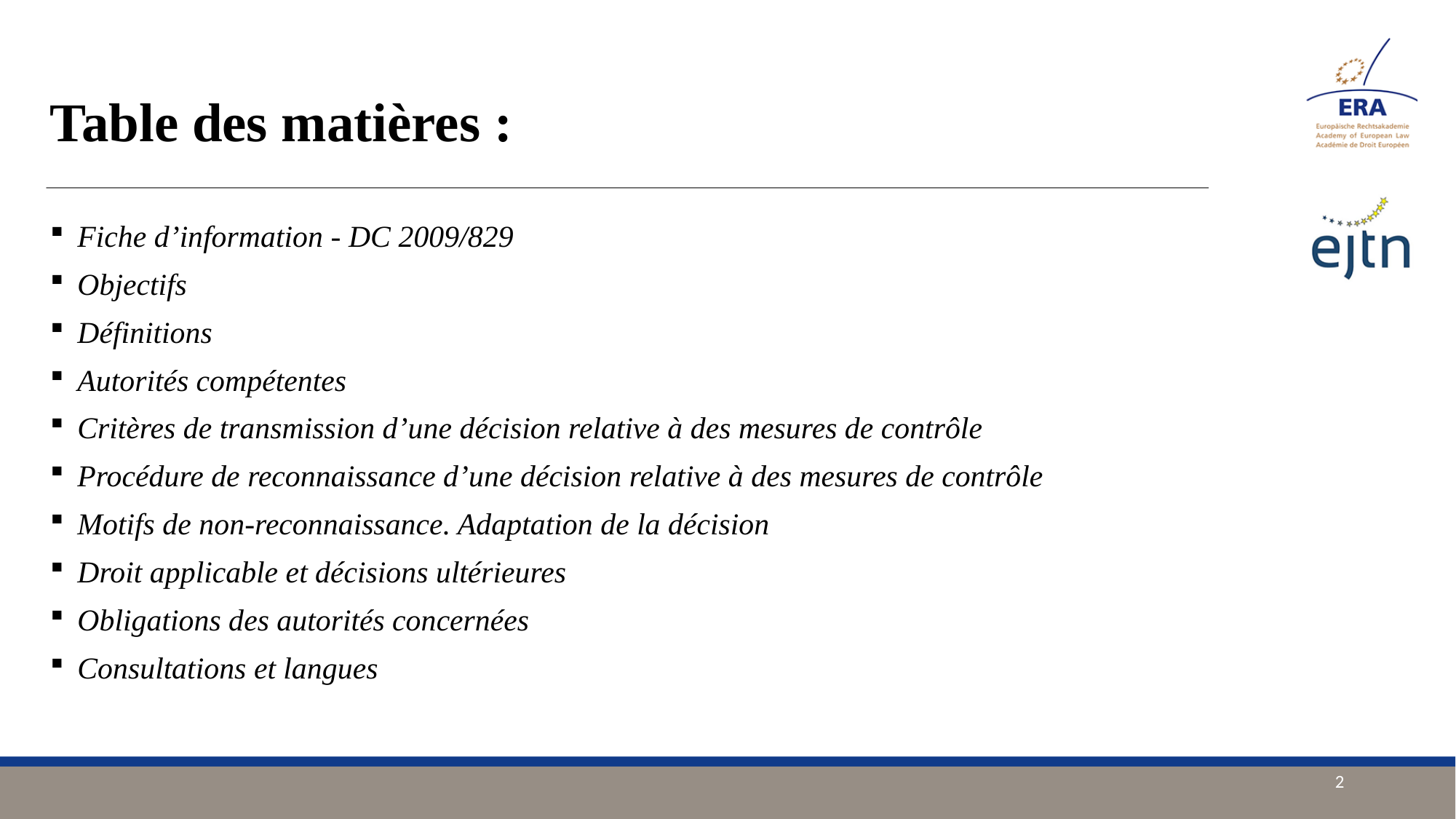

# Table des matières :
Fiche d’information - DC 2009/829
Objectifs
Définitions
Autorités compétentes
Critères de transmission d’une décision relative à des mesures de contrôle
Procédure de reconnaissance d’une décision relative à des mesures de contrôle
Motifs de non-reconnaissance. Adaptation de la décision
Droit applicable et décisions ultérieures
Obligations des autorités concernées
Consultations et langues

2